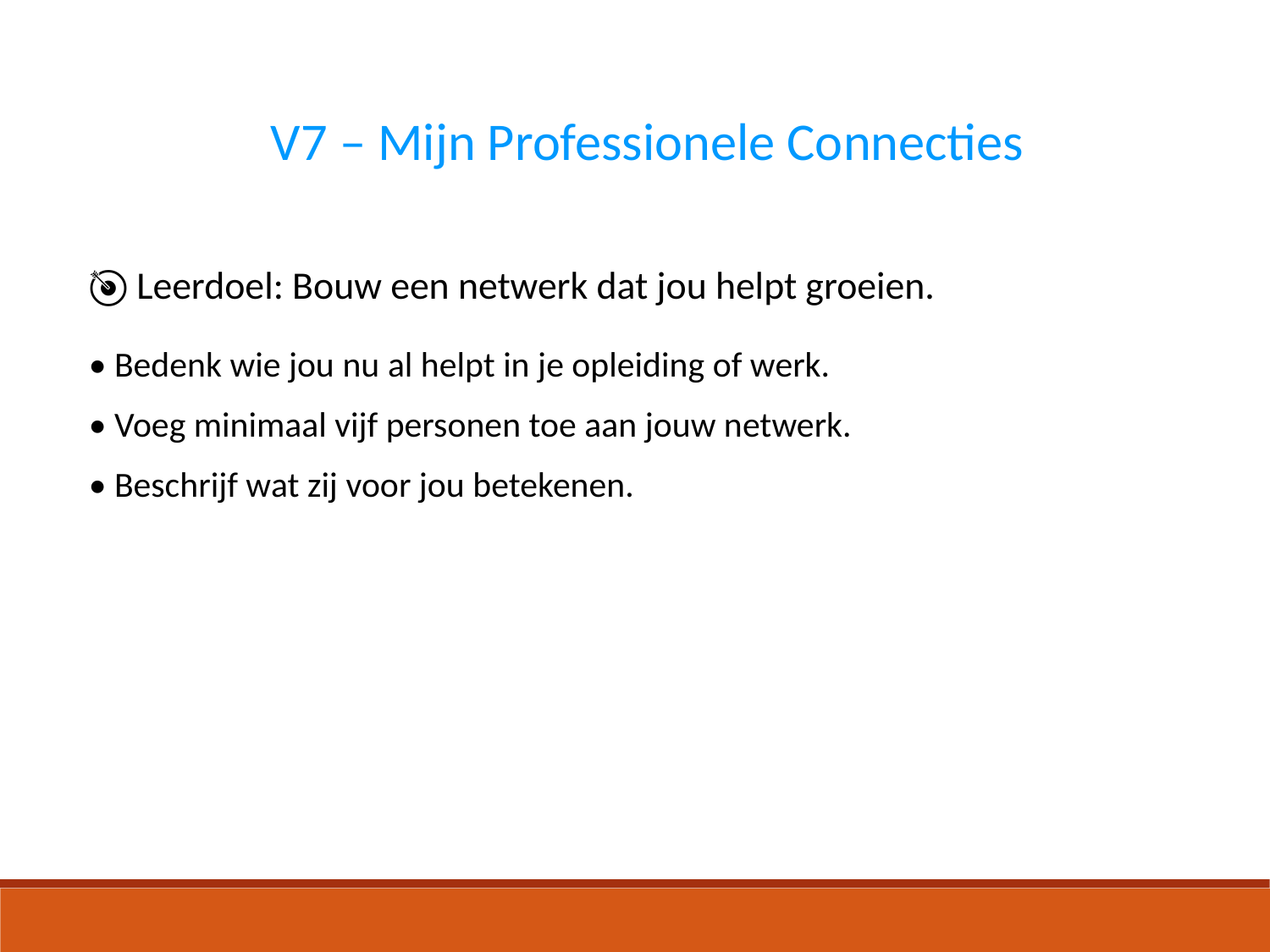

V7 – Mijn Professionele Connecties

🎯 Leerdoel: Bouw een netwerk dat jou helpt groeien.
• Bedenk wie jou nu al helpt in je opleiding of werk.
• Voeg minimaal vijf personen toe aan jouw netwerk.
• Beschrijf wat zij voor jou betekenen.